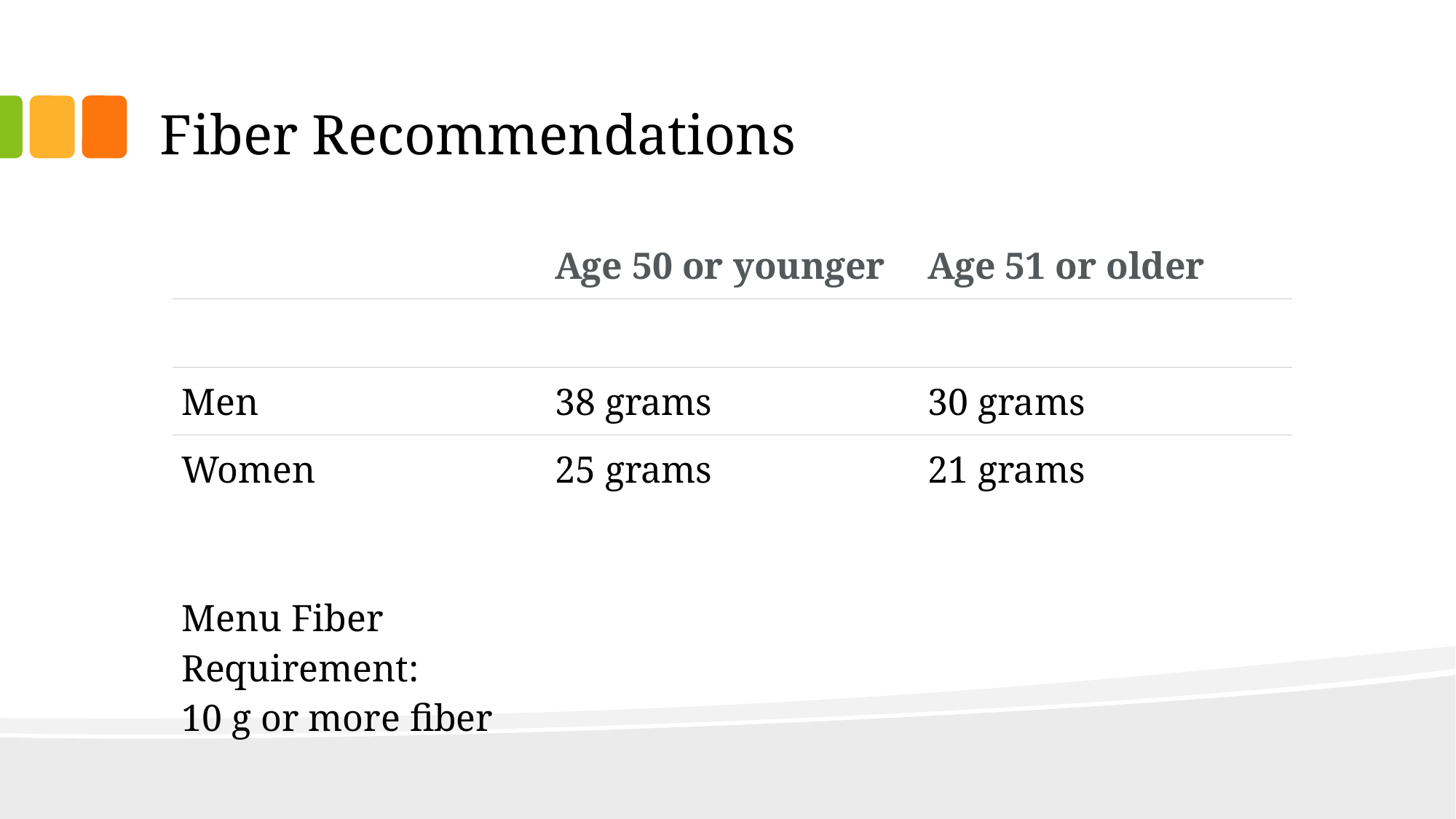

Fiber: Daily recommendations for adults

# Fiber Recommendations
|  | Age 50 or younger | Age 51 or older |
| --- | --- | --- |
|  |  |  |
| Men | 38 grams | 30 grams |
| Women Menu Fiber Requirement: 10 g or more fiber | 25 grams | 21 grams |